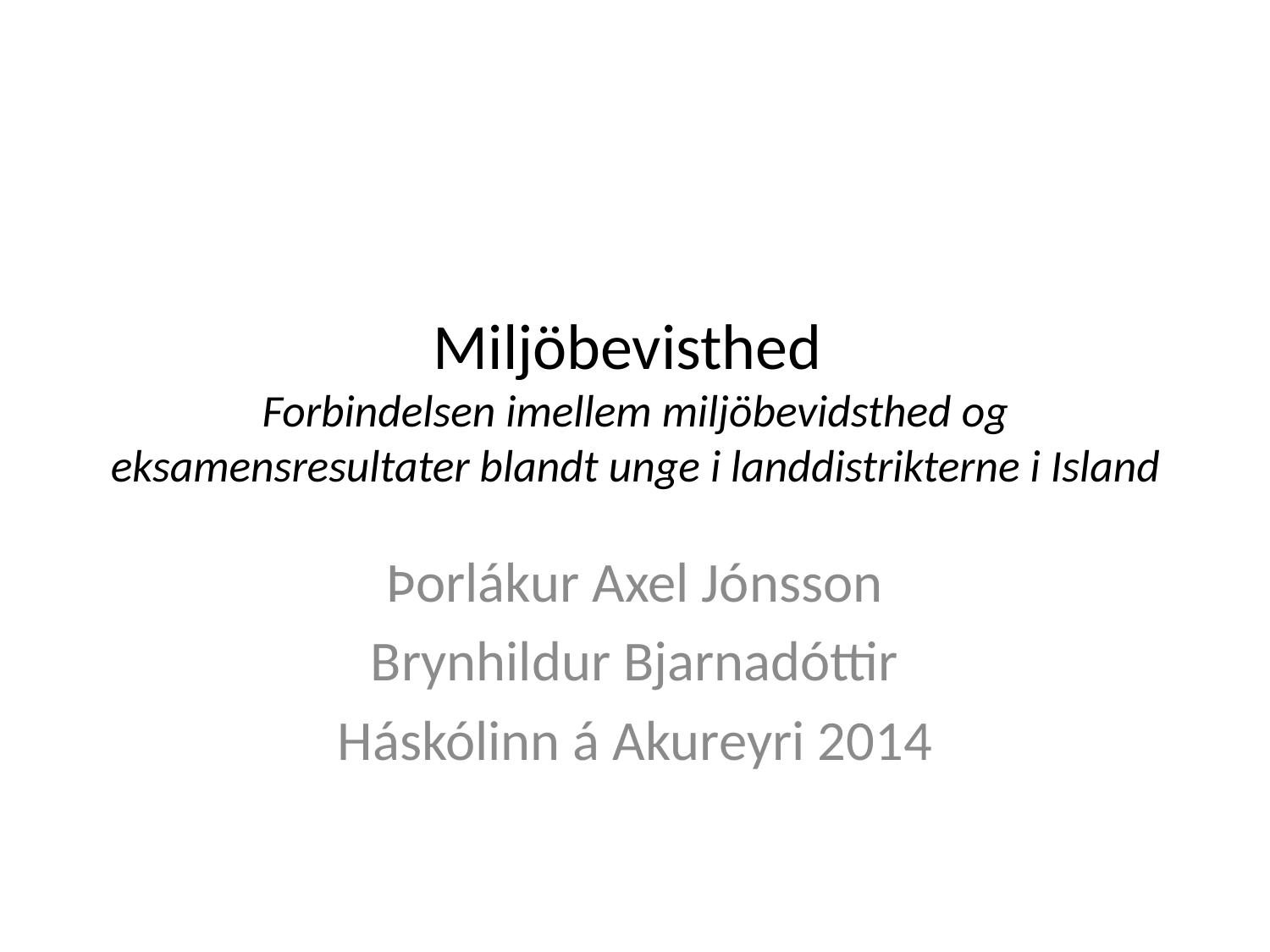

# Miljöbevisthed Forbindelsen imellem miljöbevidsthed og eksamensresultater blandt unge i landdistrikterne i Island
Þorlákur Axel Jónsson
Brynhildur Bjarnadóttir
Háskólinn á Akureyri 2014